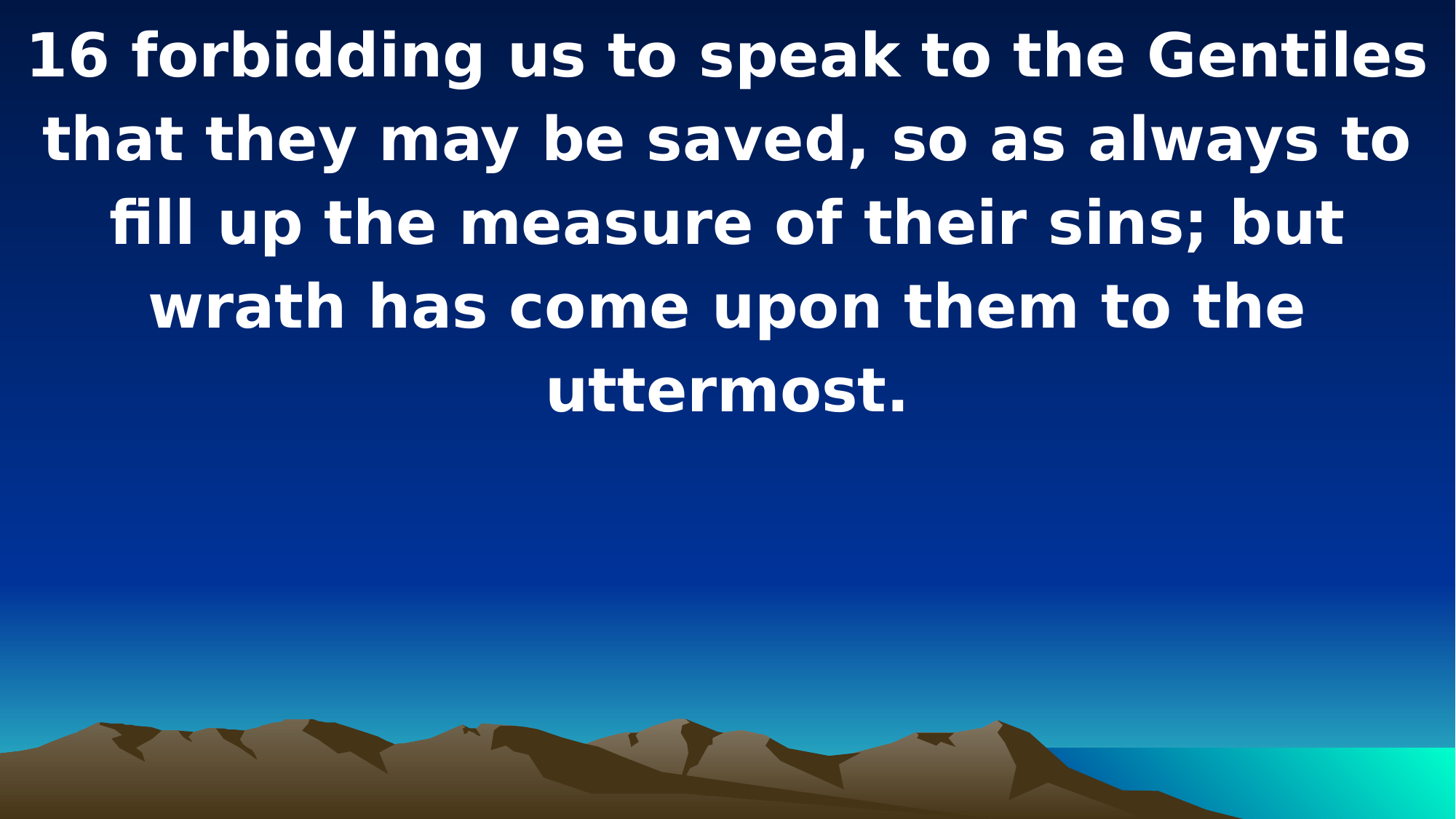

16 forbidding us to speak to the Gentiles that they may be saved, so as always to fill up the measure of their sins; but wrath has come upon them to the uttermost.